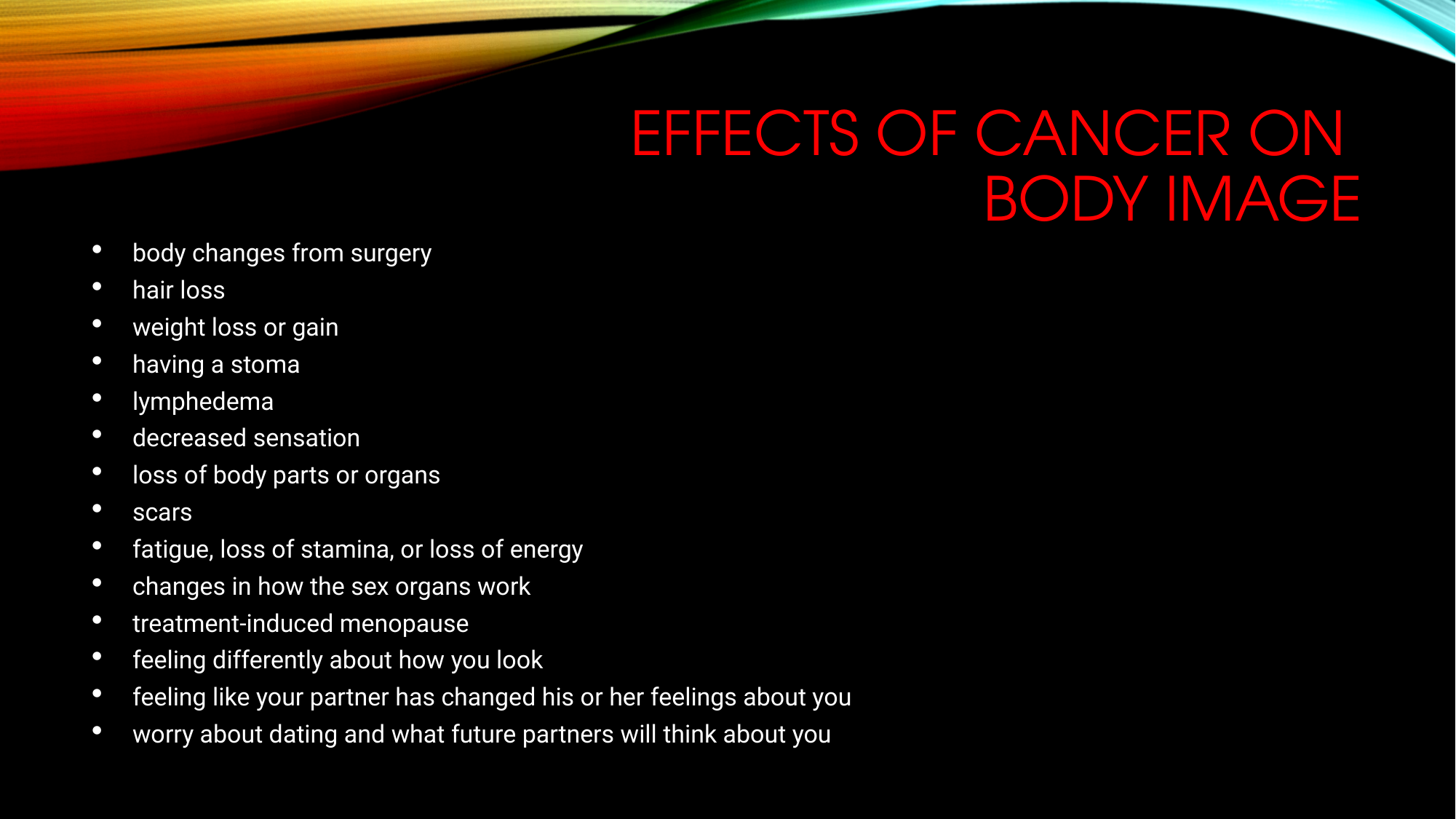

# Effects of CANCER on BODY IMAGE
body changes from surgery
hair loss
weight loss or gain
having a stoma
lymphedema
decreased sensation
loss of body parts or organs
scars
fatigue, loss of stamina, or loss of energy
changes in how the sex organs work
treatment-induced menopause
feeling differently about how you look
feeling like your partner has changed his or her feelings about you
worry about dating and what future partners will think about you